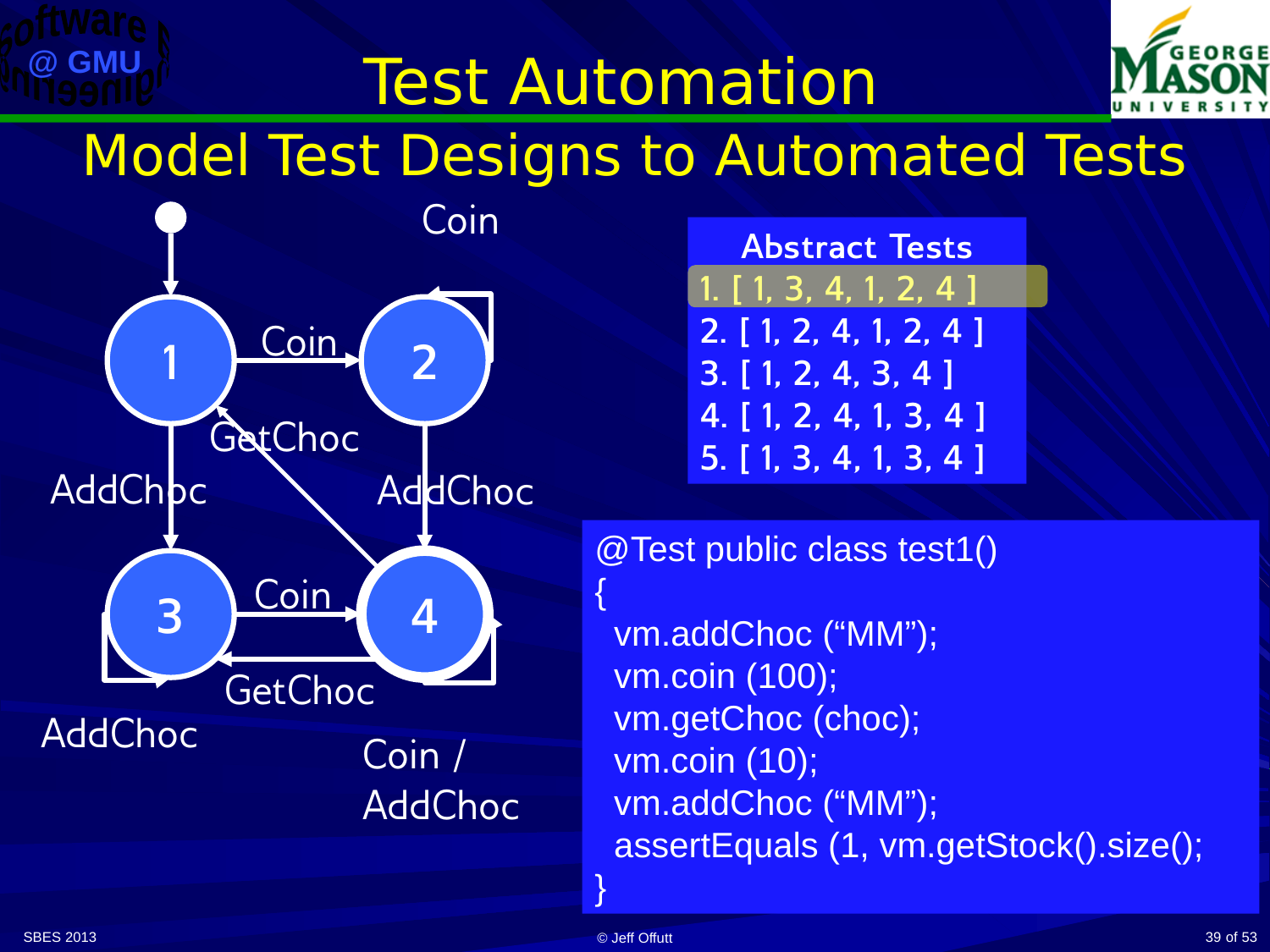

# Test Automation
Model Test Designs to Automated Tests
Coin

Abstract Tests
1. [ 1, 3, 4, 1, 2, 4 ]
2. [ 1, 2, 4, 1, 2, 4 ]
3. [ 1, 2, 4, 3, 4 ]
4. [ 1, 2, 4, 1, 3, 4 ]
5. [ 1, 3, 4, 1, 3, 4 ]

1
2
Coin
GetChoc
AddChoc
AddChoc
@Test public class test1()
{
  vm.addChoc (“MM”);
  vm.coin (100);
  vm.getChoc (choc);
  vm.coin (10);
  vm.addChoc (“MM”);
  assertEquals (1, vm.getStock().size();
}
3
4
Coin
GetChoc
AddChoc
Coin / AddChoc
SBES 2013
39
© Jeff Offutt